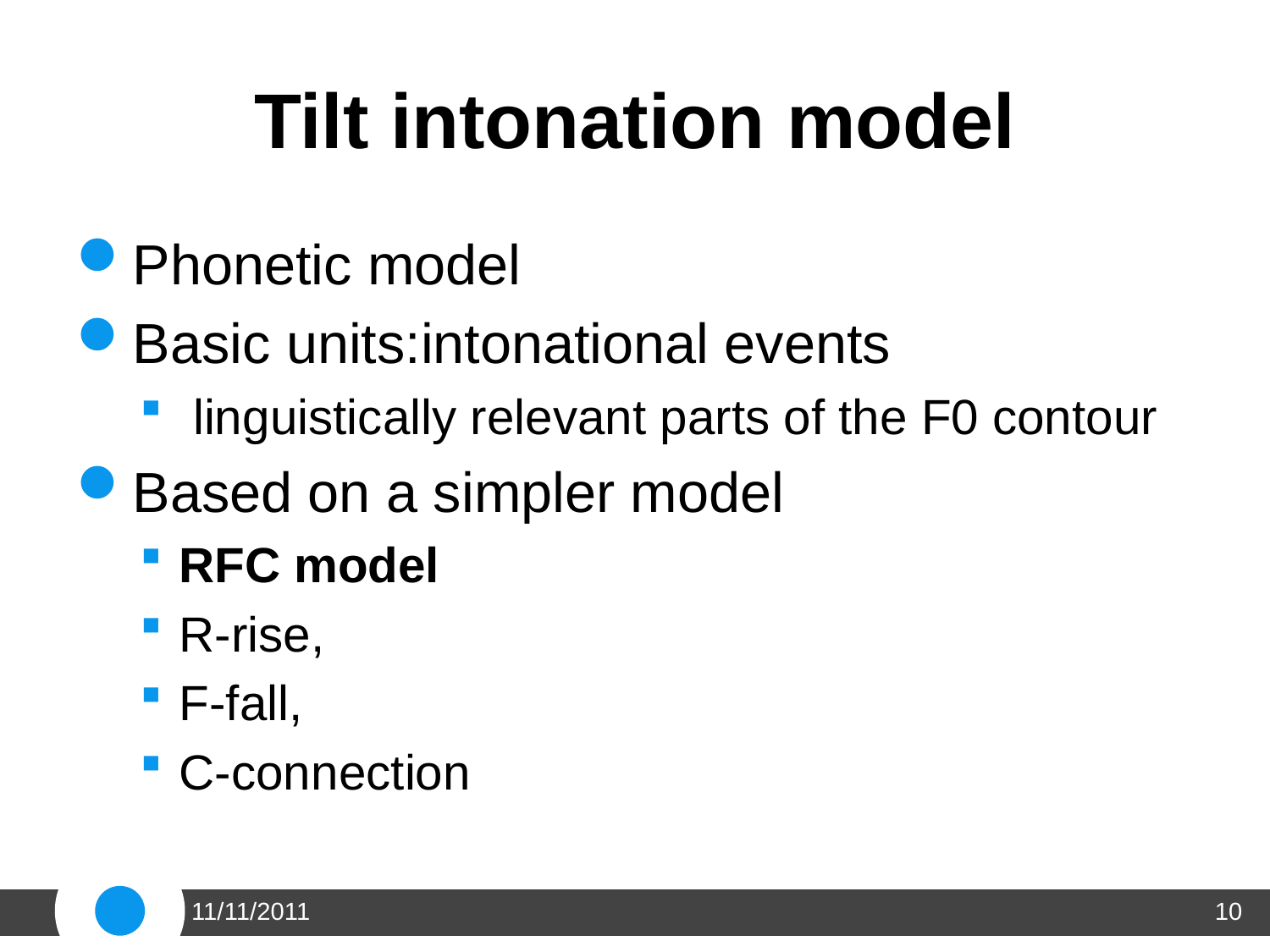

# Tilt intonation model
Phonetic model
Basic units:intonational events
 linguistically relevant parts of the F0 contour
Based on a simpler model
RFC model
R-rise,
F-fall,
C-connection
11/11/2011
10